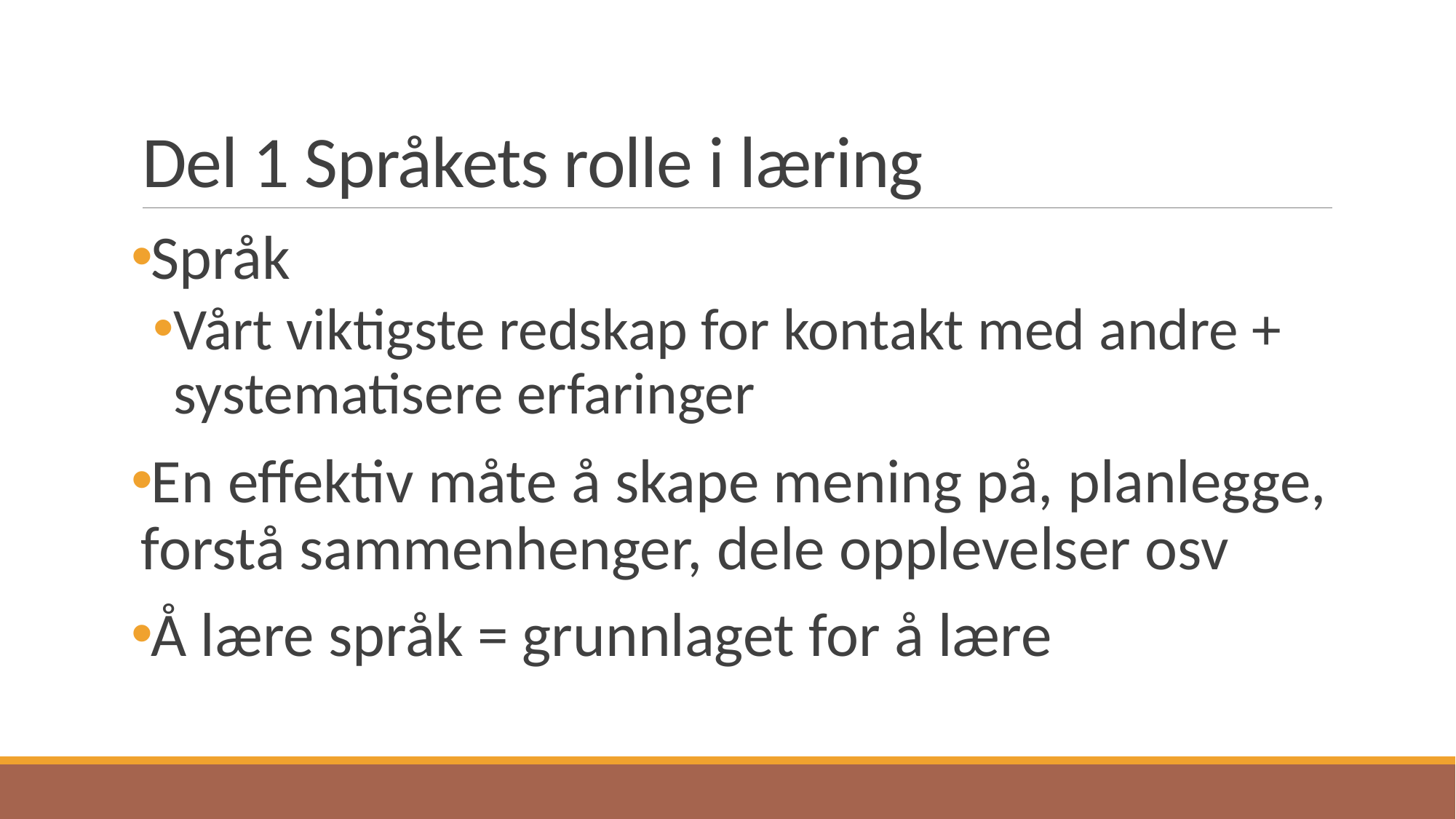

# Del 1 Språkets rolle i læring
Språk
Vårt viktigste redskap for kontakt med andre + systematisere erfaringer
En effektiv måte å skape mening på, planlegge, forstå sammenhenger, dele opplevelser osv
Å lære språk = grunnlaget for å lære